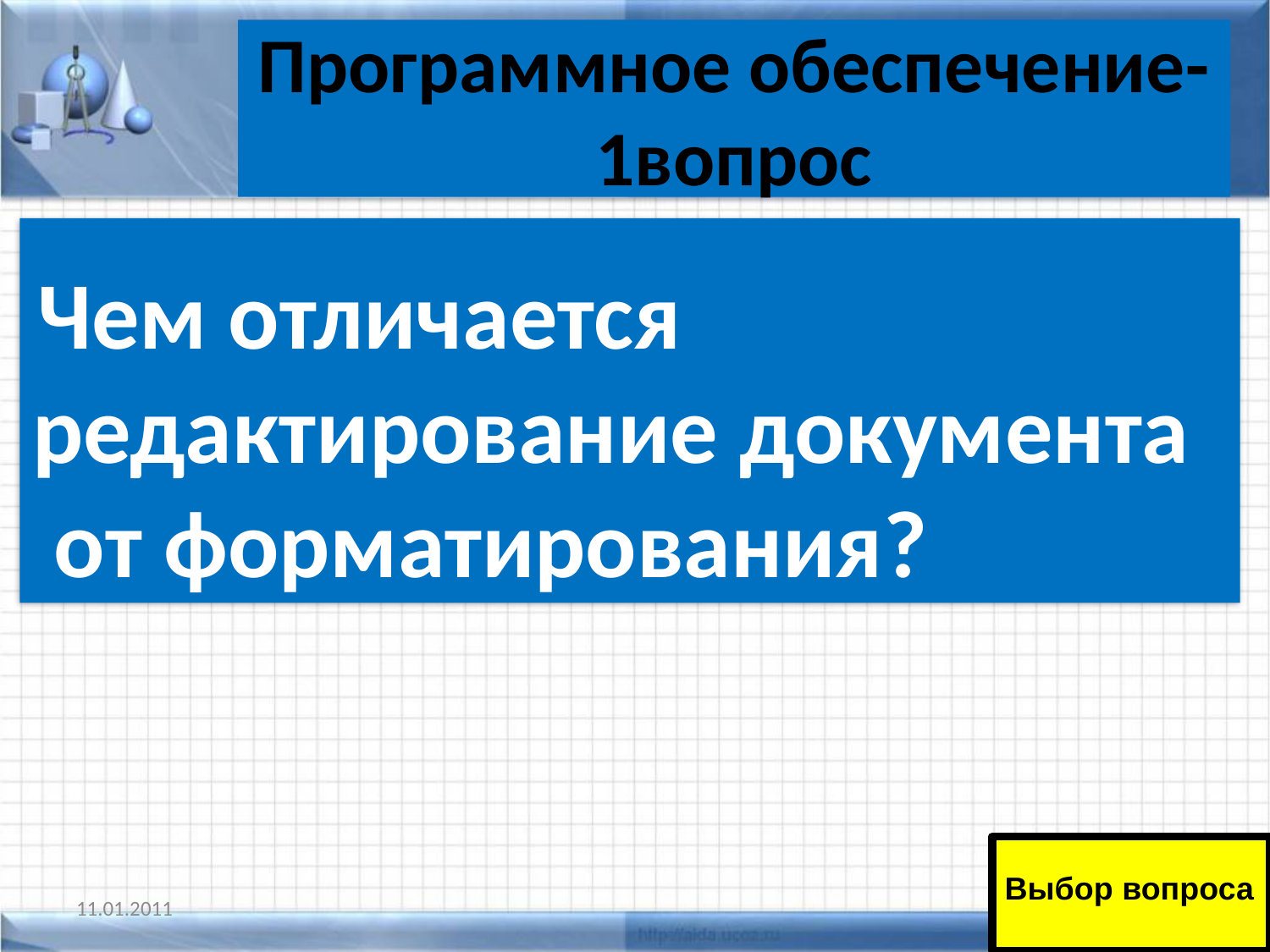

# Программное обеспечение-1вопрос

 Чем отличается редактирование документа   от форматирования?

Выбор вопроса

11.01.2011
53